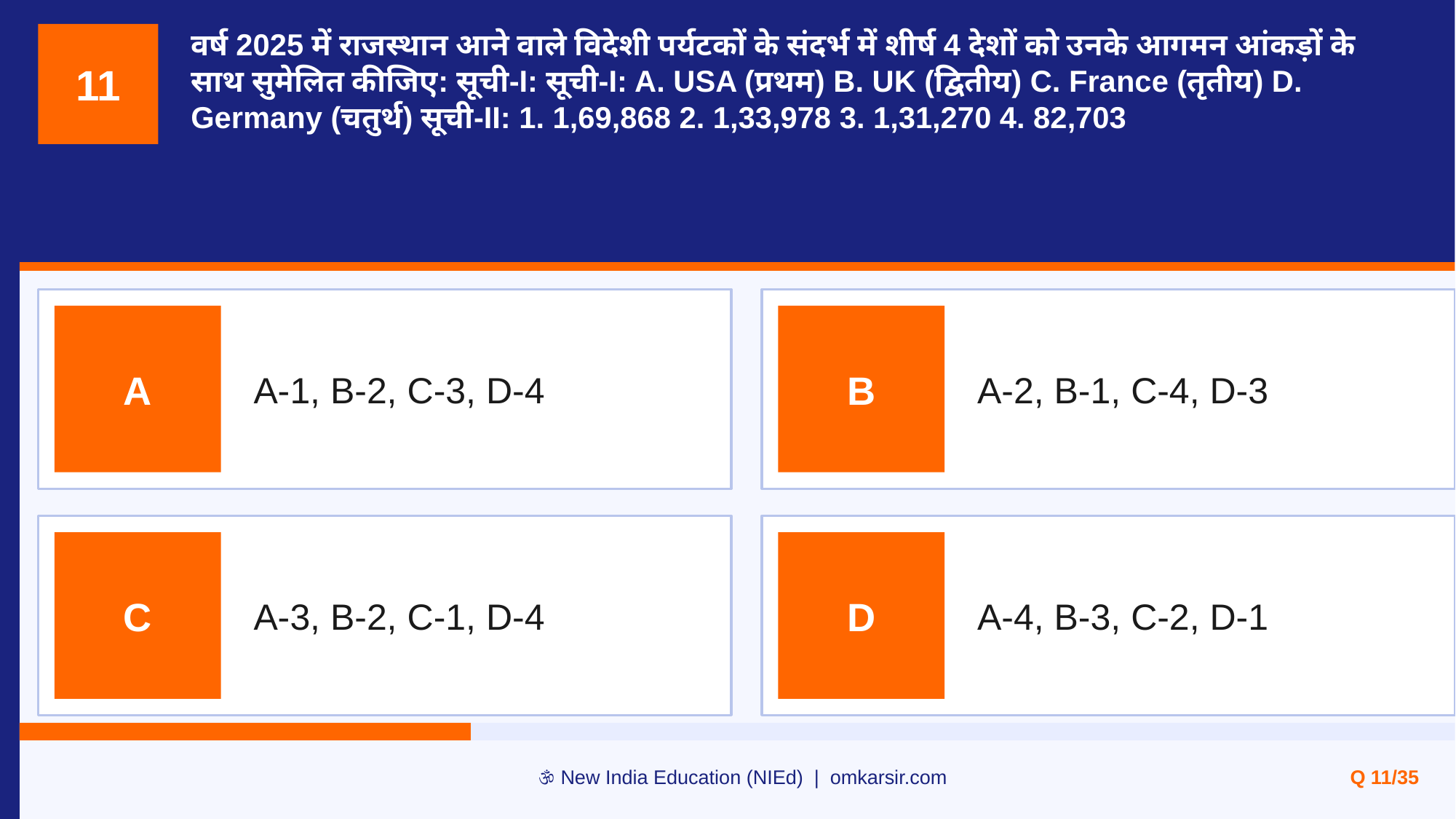

वर्ष 2025 में राजस्थान आने वाले विदेशी पर्यटकों के संदर्भ में शीर्ष 4 देशों को उनके आगमन आंकड़ों के साथ सुमेलित कीजिए: सूची-I: सूची-I: A. USA (प्रथम) B. UK (द्वितीय) C. France (तृतीय) D. Germany (चतुर्थ) सूची-II: 1. 1,69,868 2. 1,33,978 3. 1,31,270 4. 82,703
11

A-1, B-2, C-3, D-4
A-2, B-1, C-4, D-3
A
B

A-3, B-2, C-1, D-4
A-4, B-3, C-2, D-1
C
D

🕉️ New India Education (NIEd)  |  omkarsir.com
Q 11/35